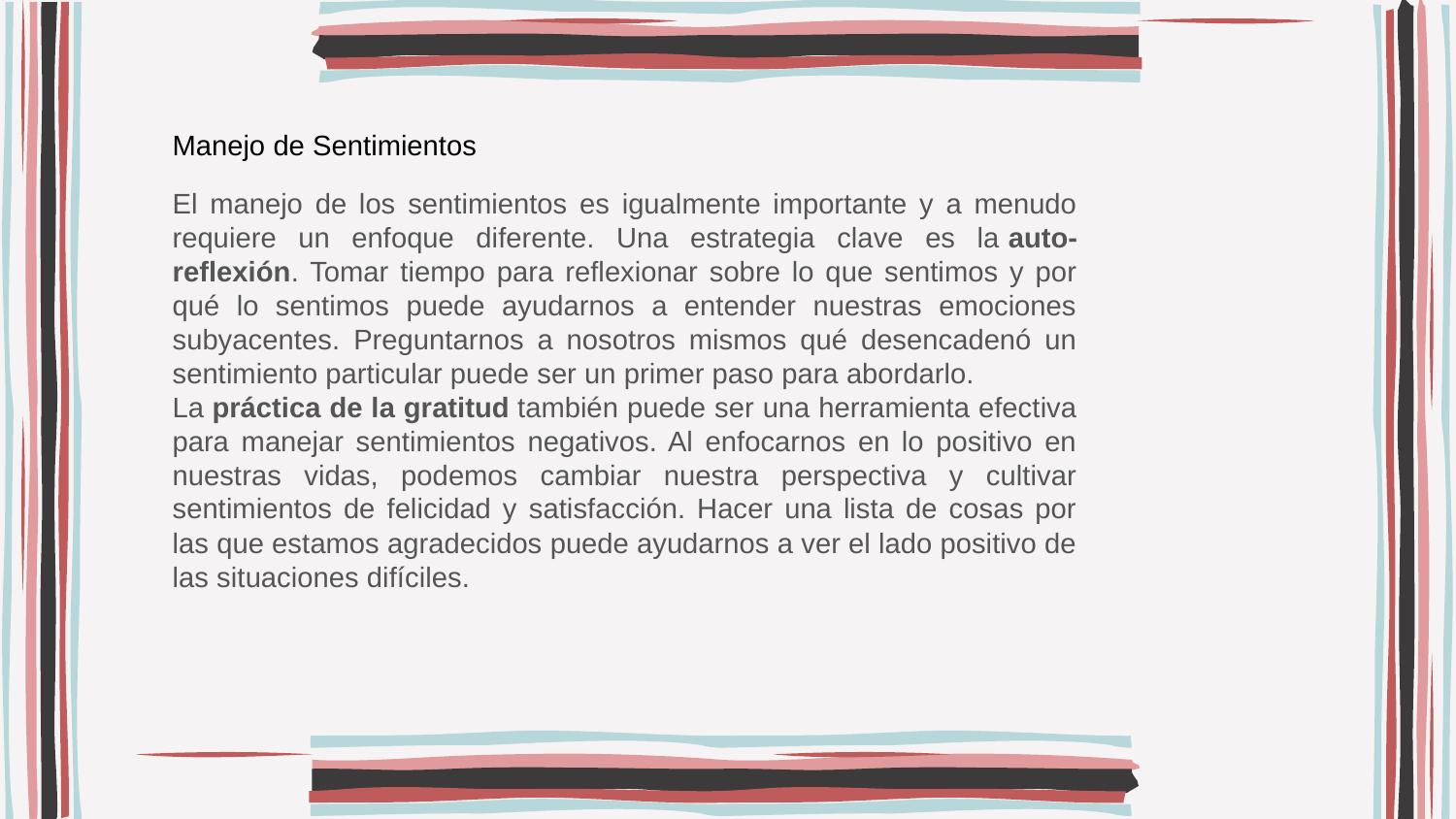

Manejo de Sentimientos
El manejo de los sentimientos es igualmente importante y a menudo requiere un enfoque diferente. Una estrategia clave es la auto-reflexión. Tomar tiempo para reflexionar sobre lo que sentimos y por qué lo sentimos puede ayudarnos a entender nuestras emociones subyacentes. Preguntarnos a nosotros mismos qué desencadenó un sentimiento particular puede ser un primer paso para abordarlo.
La práctica de la gratitud también puede ser una herramienta efectiva para manejar sentimientos negativos. Al enfocarnos en lo positivo en nuestras vidas, podemos cambiar nuestra perspectiva y cultivar sentimientos de felicidad y satisfacción. Hacer una lista de cosas por las que estamos agradecidos puede ayudarnos a ver el lado positivo de las situaciones difíciles.